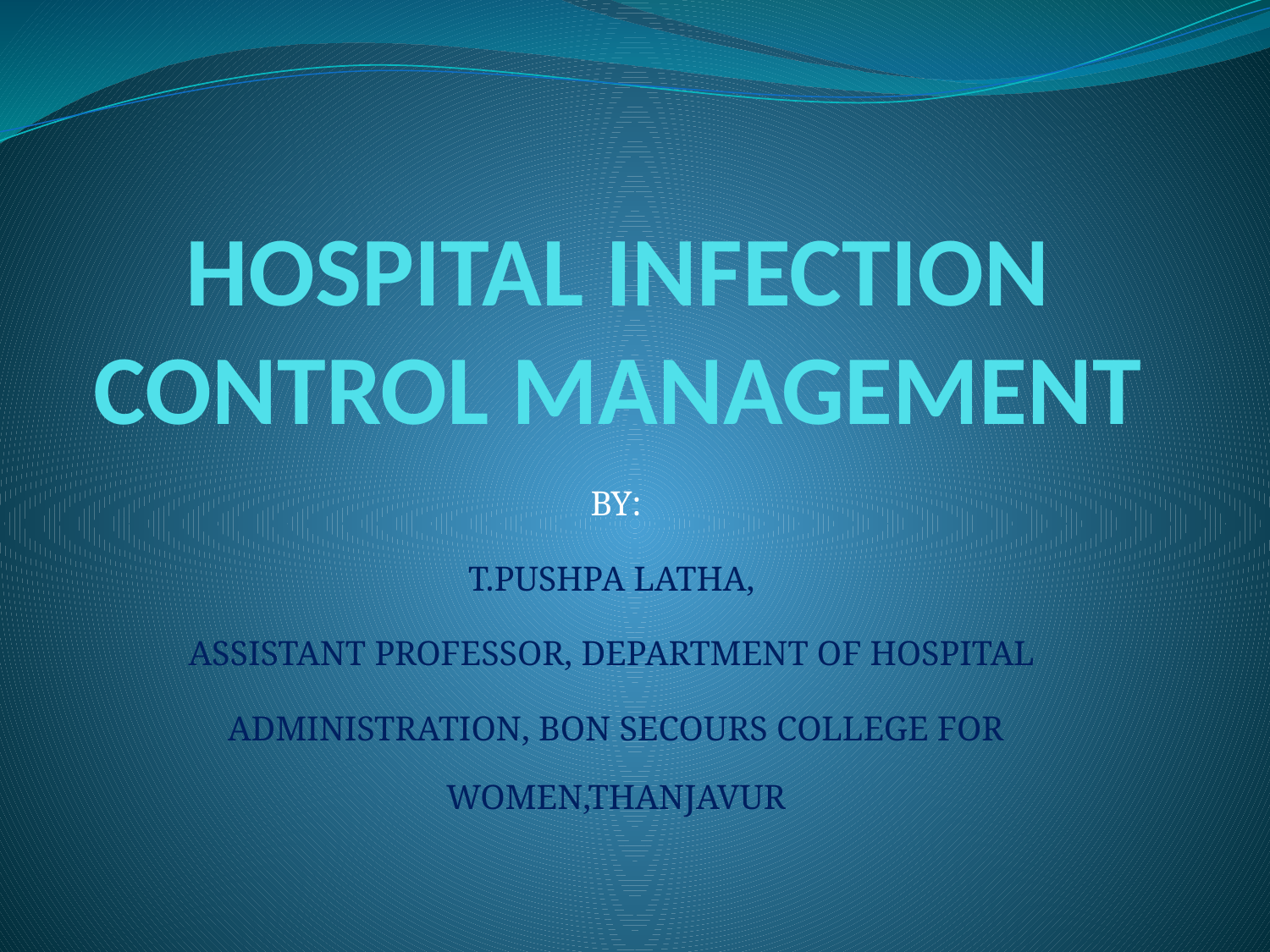

# HOSPITAL INFECTION CONTROL MANAGEMENT
BY:
T.PUSHPA LATHA,
ASSISTANT PROFESSOR, DEPARTMENT OF HOSPITAL
ADMINISTRATION, BON SECOURS COLLEGE FOR WOMEN,THANJAVUR